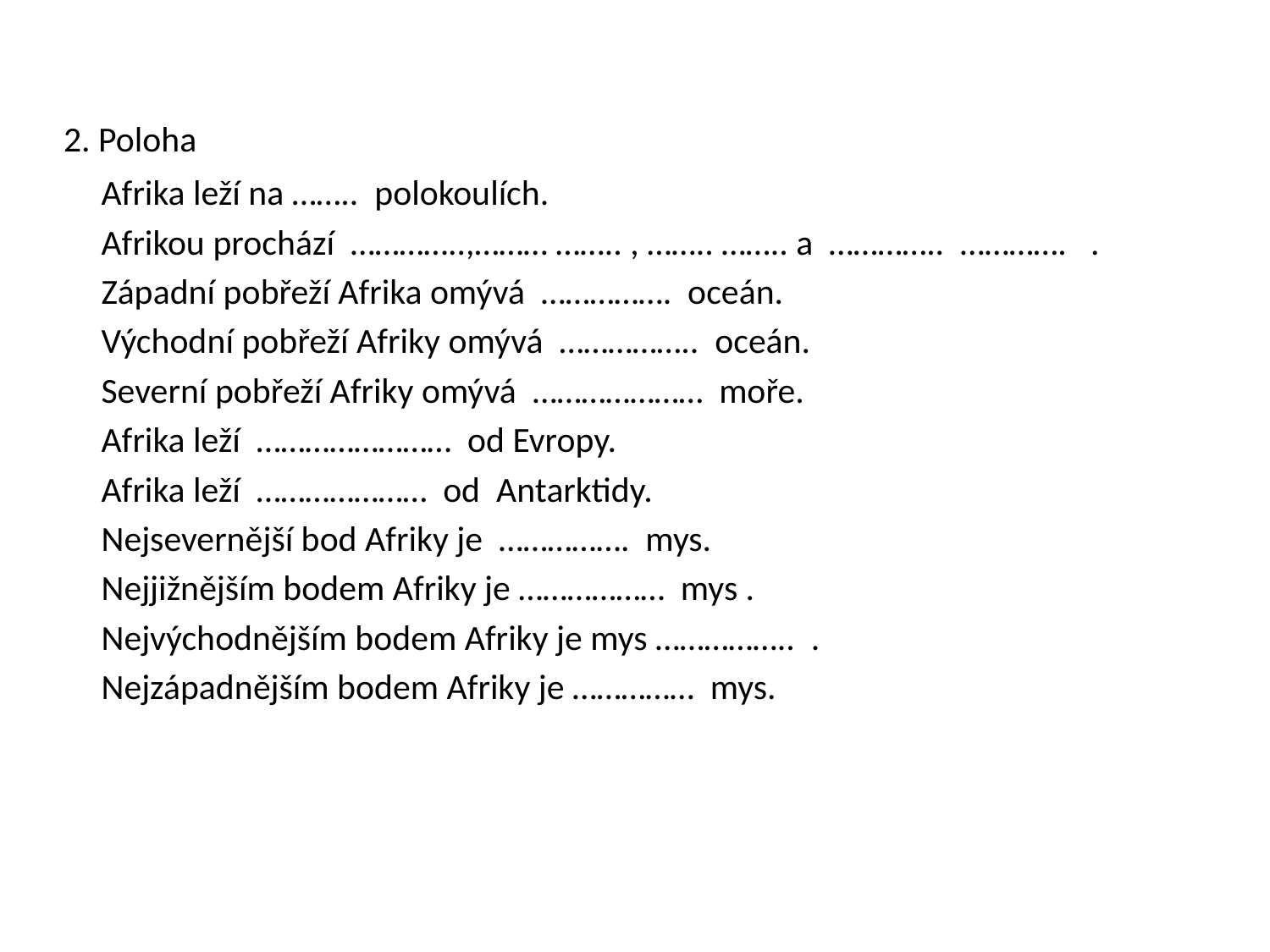

2. Poloha
           Afrika leží na ……..  polokoulích.
           Afrikou prochází  …………..,……… …….. , …….. …….. a  …………..  ………….   .
           Západní pobřeží Afrika omývá  …………….  oceán.
           Východní pobřeží Afriky omývá  ……………..  oceán.
           Severní pobřeží Afriky omývá  …………………  moře.
           Afrika leží  ……………………  od Evropy.
           Afrika leží  …………………  od  Antarktidy.
           Nejsevernější bod Afriky je  …………….  mys.
           Nejjižnějším bodem Afriky je ………………  mys .
           Nejvýchodnějším bodem Afriky je mys ……………..  .
           Nejzápadnějším bodem Afriky je ……………  mys.